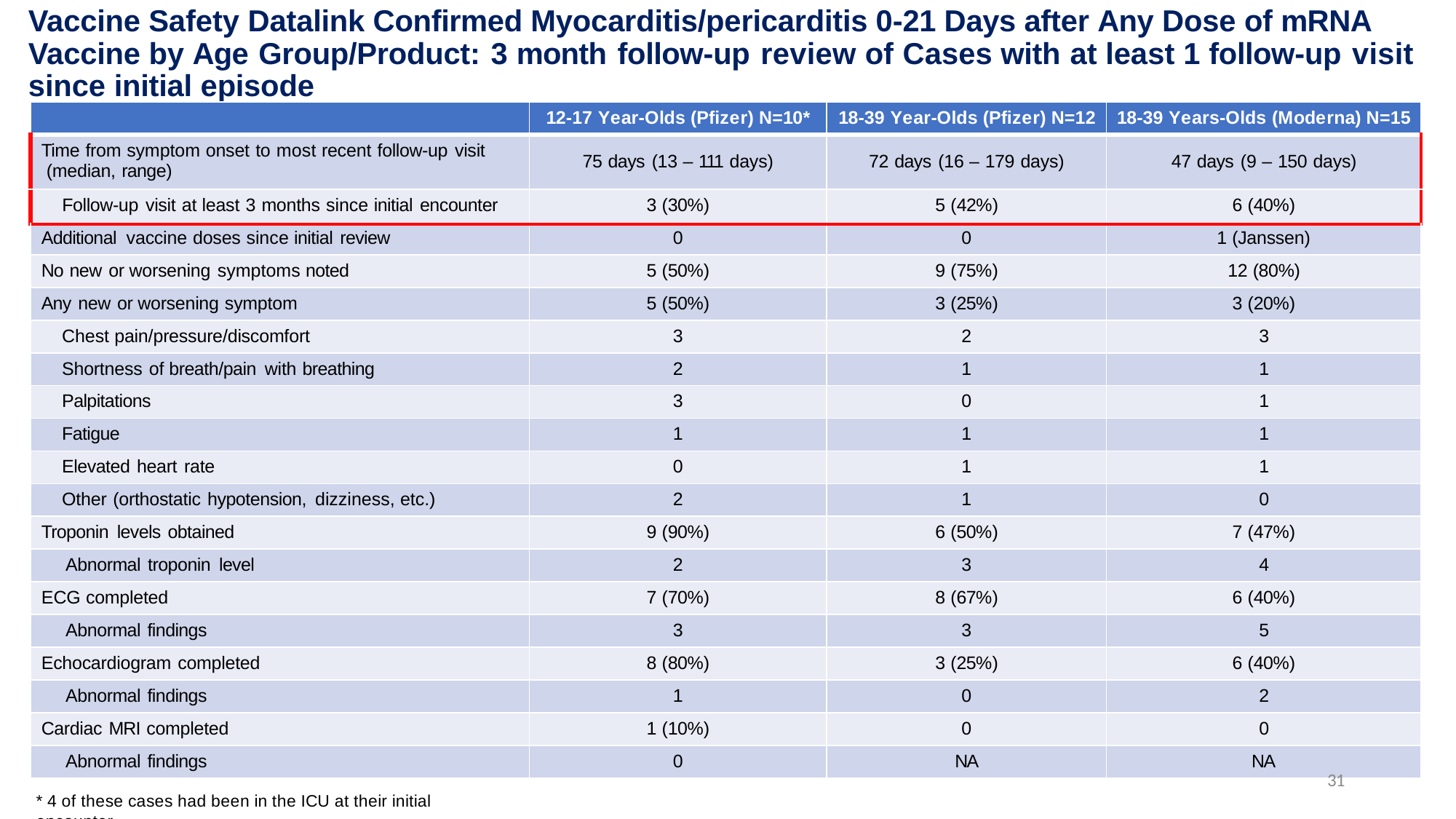

# Vaccine Safety Datalink Confirmed Myocarditis/pericarditis 0-21 Days after Any Dose of mRNA  Vaccine by Age Group/Product: 3 month follow-up review of Cases with at least 1 follow-up visit
since initial episode
|  | 12-17 Year-Olds (Pfizer) N=10\* | 18-39 Year-Olds (Pfizer) N=12 | 18-39 Years-Olds (Moderna) N=15 |
| --- | --- | --- | --- |
| Time from symptom onset to most recent follow-up visit (median, range) | 75 days (13 – 111 days) | 72 days (16 – 179 days) | 47 days (9 – 150 days) |
| Follow-up visit at least 3 months since initial encounter | 3 (30%) | 5 (42%) | 6 (40%) |
| Additional vaccine doses since initial review | 0 | 0 | 1 (Janssen) |
| No new or worsening symptoms noted | 5 (50%) | 9 (75%) | 12 (80%) |
| Any new or worsening symptom | 5 (50%) | 3 (25%) | 3 (20%) |
| Chest pain/pressure/discomfort | 3 | 2 | 3 |
| Shortness of breath/pain with breathing | 2 | 1 | 1 |
| Palpitations | 3 | 0 | 1 |
| Fatigue | 1 | 1 | 1 |
| Elevated heart rate | 0 | 1 | 1 |
| Other (orthostatic hypotension, dizziness, etc.) | 2 | 1 | 0 |
| Troponin levels obtained | 9 (90%) | 6 (50%) | 7 (47%) |
| Abnormal troponin level | 2 | 3 | 4 |
| ECG completed | 7 (70%) | 8 (67%) | 6 (40%) |
| Abnormal findings | 3 | 3 | 5 |
| Echocardiogram completed | 8 (80%) | 3 (25%) | 6 (40%) |
| Abnormal findings | 1 | 0 | 2 |
| Cardiac MRI completed | 1 (10%) | 0 | 0 |
| Abnormal findings | 0 | NA | NA |
31
* 4 of these cases had been in the ICU at their initial encounter.